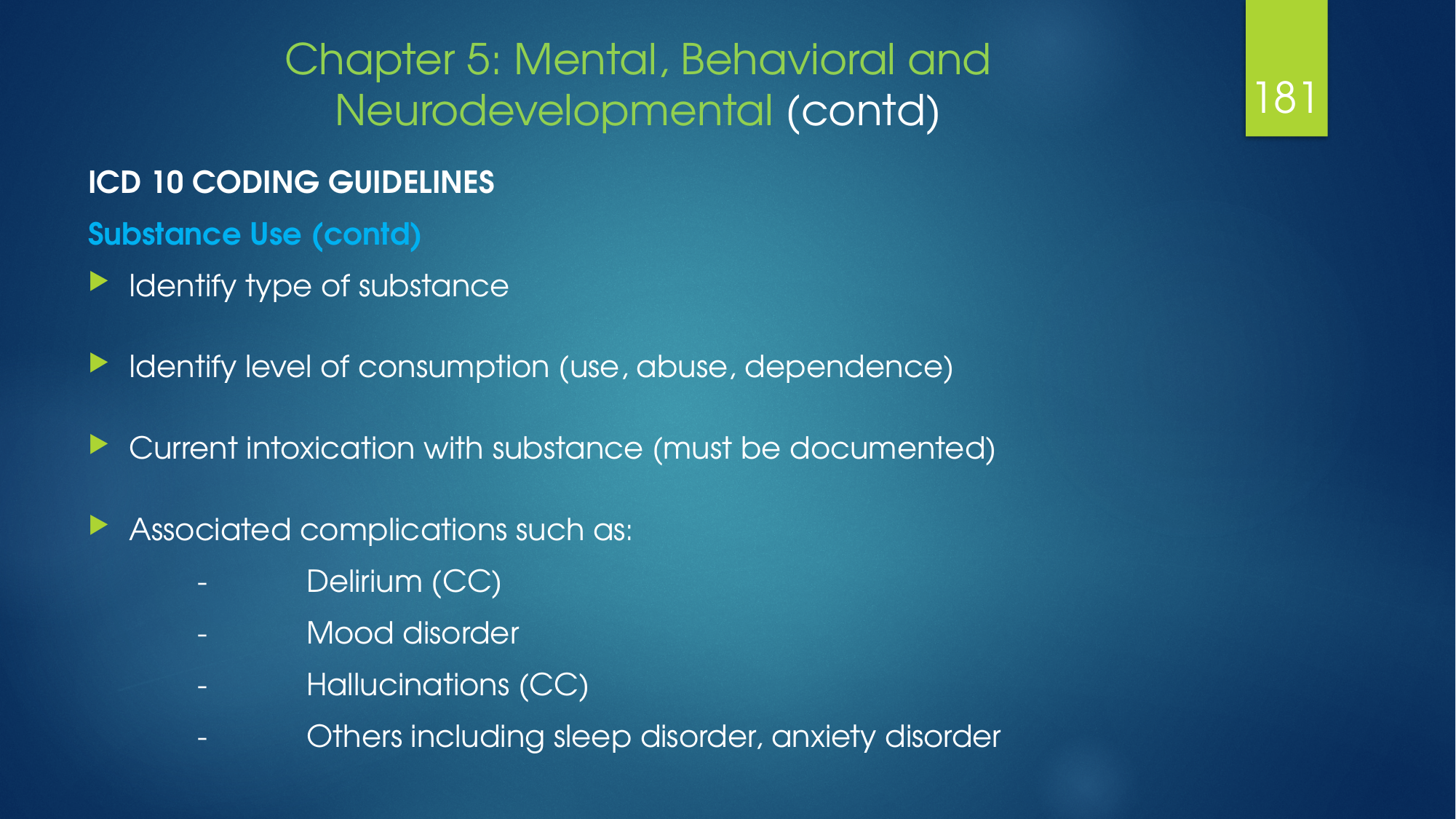

# Chapter 5: Mental, Behavioral and Neurodevelopmental (contd)
181
ICD 10 CODING GUIDELINES
Substance Use (contd)
Identify type of substance

Identify level of consumption (use, abuse, dependence)

Current intoxication with substance (must be documented)

Associated complications such as:
	-	Delirium (CC)
	-	Mood disorder
	-	Hallucinations (CC)
	-	Others including sleep disorder, anxiety disorder